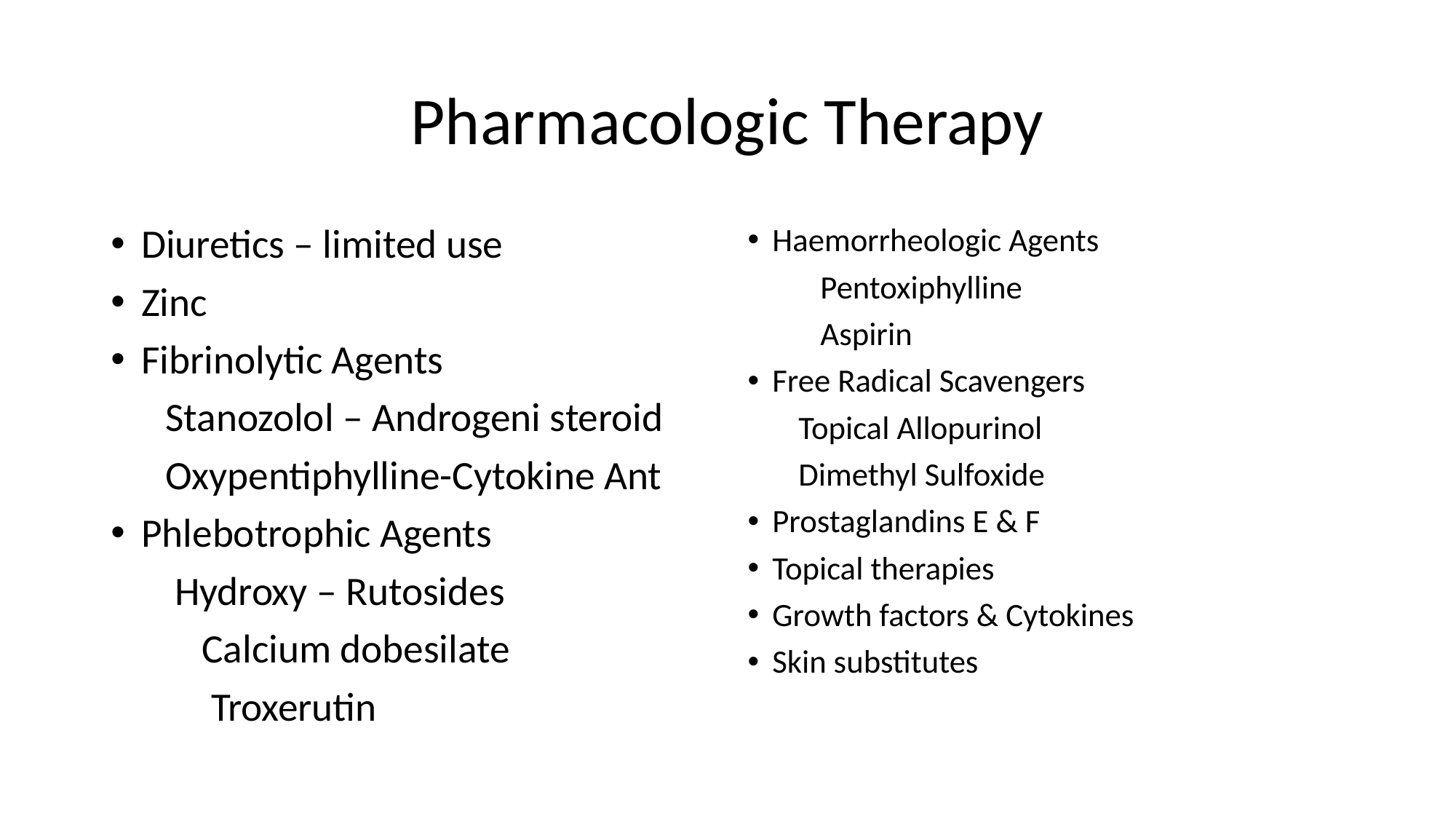

# Pharmacologic Therapy
Diuretics – limited use
Zinc
Fibrinolytic Agents
      Stanozolol – Androgeni steroid
      Oxypentiphylline-Cytokine Ant
Phlebotrophic Agents
       Hydroxy – Rutosides
          Calcium dobesilate
           Troxerutin
Haemorrheologic Agents
          Pentoxiphylline
          Aspirin
Free Radical Scavengers
       Topical Allopurinol
       Dimethyl Sulfoxide
Prostaglandins E & F
Topical therapies
Growth factors & Cytokines
Skin substitutes